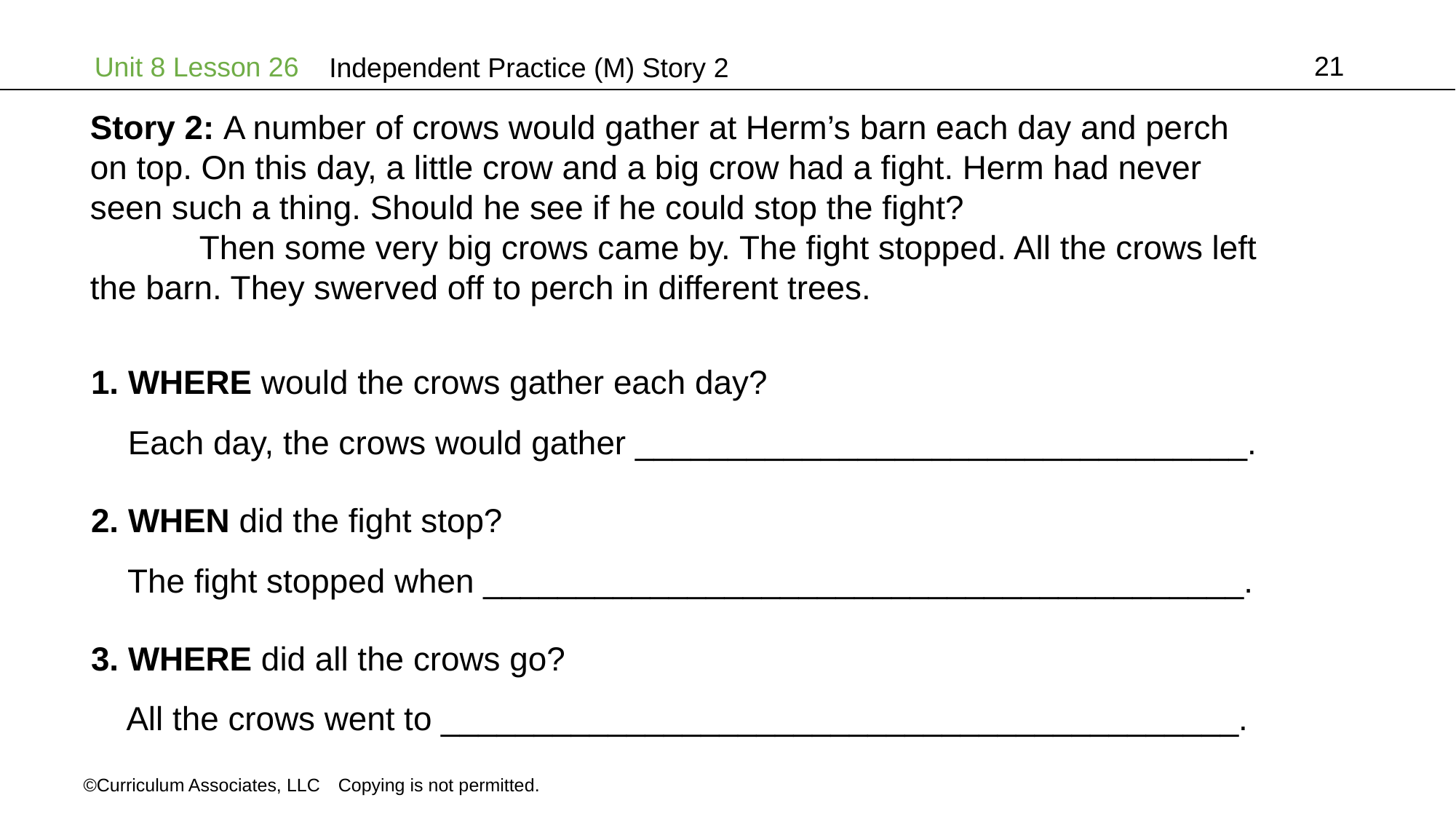

21
Independent Practice (M) Story 2
Story 2: A number of crows would gather at Herm’s barn each day and perch
on top. On this day, a little crow and a big crow had a fight. Herm had never
seen such a thing. Should he see if he could stop the fight?
	Then some very big crows came by. The fight stopped. All the crows left
the barn. They swerved off to perch in different trees.
1. WHERE would the crows gather each day?
    Each day, the crows would gather _________________________________.
2. WHEN did the fight stop?
    The fight stopped when _________________________________________.
3. WHERE did all the crows go?
    All the crows went to ___________________________________________.